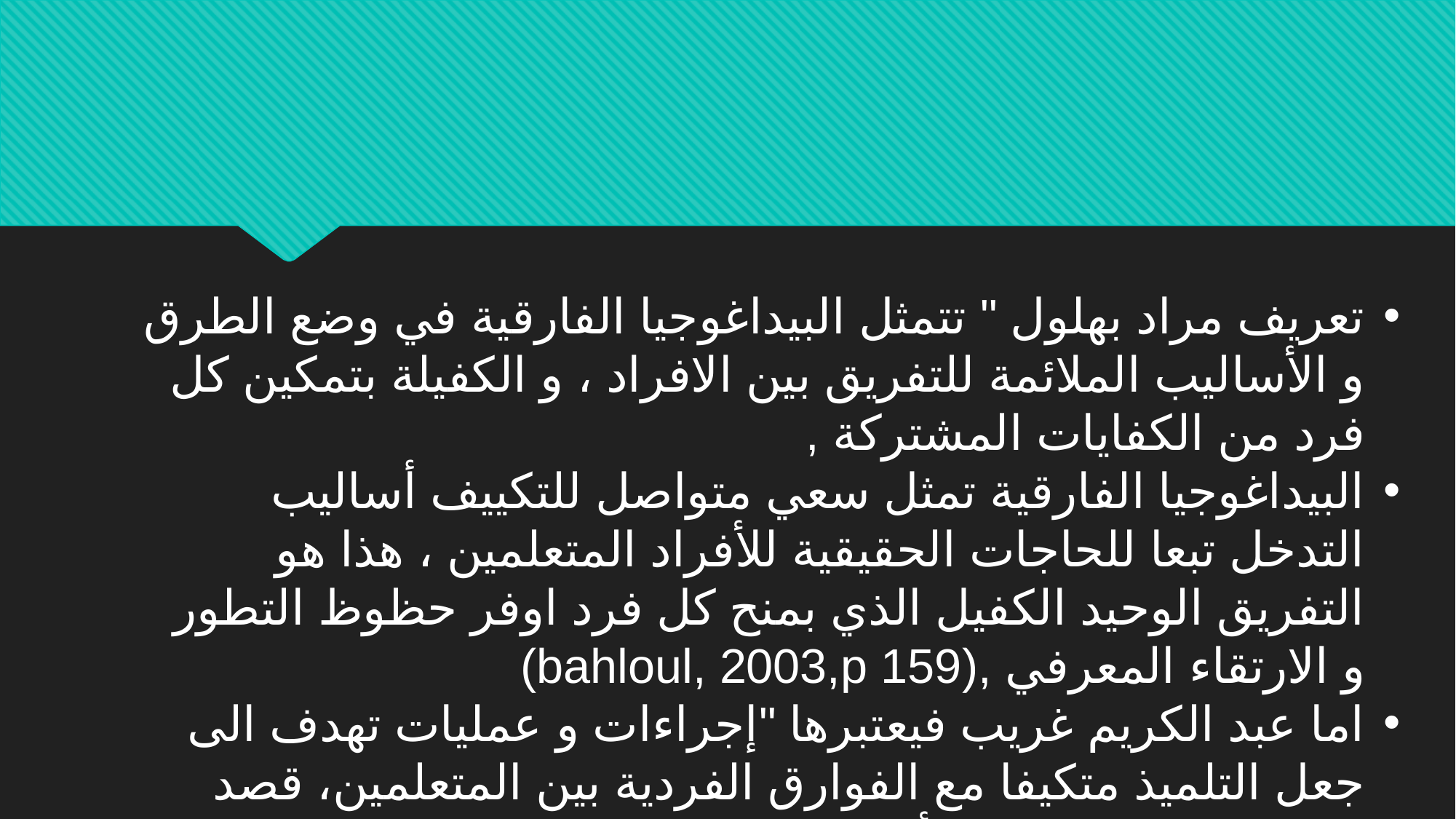

#
تعريف مراد بهلول " تتمثل البيداغوجيا الفارقية في وضع الطرق و الأساليب الملائمة للتفريق بين الافراد ، و الكفيلة بتمكين كل فرد من الكفايات المشتركة ,
البيداغوجيا الفارقية تمثل سعي متواصل للتكييف أساليب التدخل تبعا للحاجات الحقيقية للأفراد المتعلمين ، هذا هو التفريق الوحيد الكفيل الذي بمنح كل فرد اوفر حظوظ التطور و الارتقاء المعرفي ,(bahloul, 2003,p 159)
اما عبد الكريم غريب فيعتبرها "إجراءات و عمليات تهدف الى جعل التلميذ متكيفا مع الفوارق الفردية بين المتعلمين، قصد جعلهم يتحكمون في الأهداف المتوخاة" (غريب ،2006 ،ص 728)